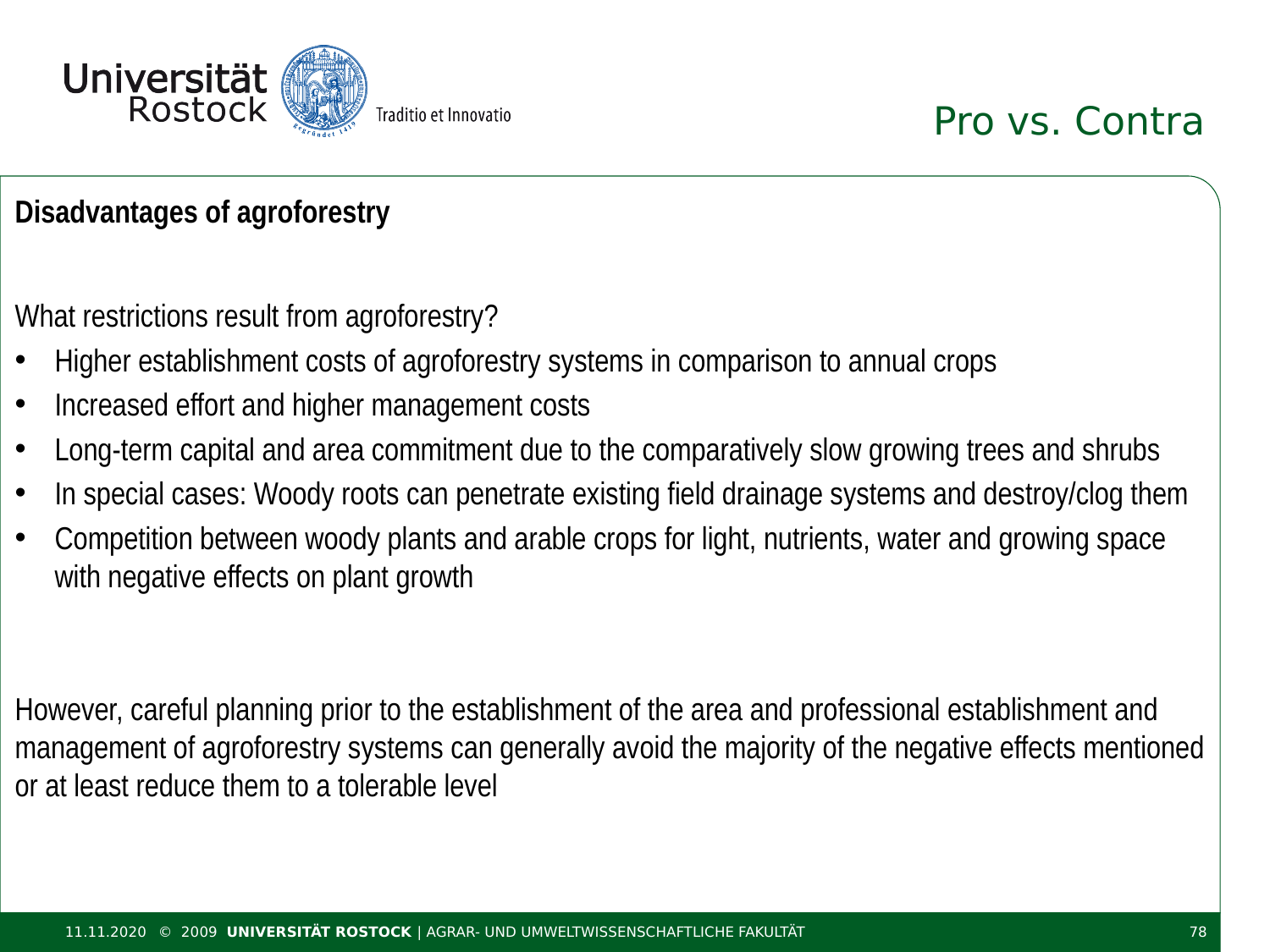

# Pro vs. Contra
Disadvantages of agroforestry

What restrictions result from agroforestry?
Higher establishment costs of agroforestry systems in comparison to annual crops
Increased effort and higher management costs
Long-term capital and area commitment due to the comparatively slow growing trees and shrubs
In special cases: Woody roots can penetrate existing field drainage systems and destroy/clog them
Competition between woody plants and arable crops for light, nutrients, water and growing space with negative effects on plant growth

However, careful planning prior to the establishment of the area and professional establishment and management of agroforestry systems can generally avoid the majority of the negative effects mentioned or at least reduce them to a tolerable level

11.11.2020
©  2009  UNIVERSITÄT ROSTOCK | Agrar- und Umweltwissenschaftliche Fakultät
78